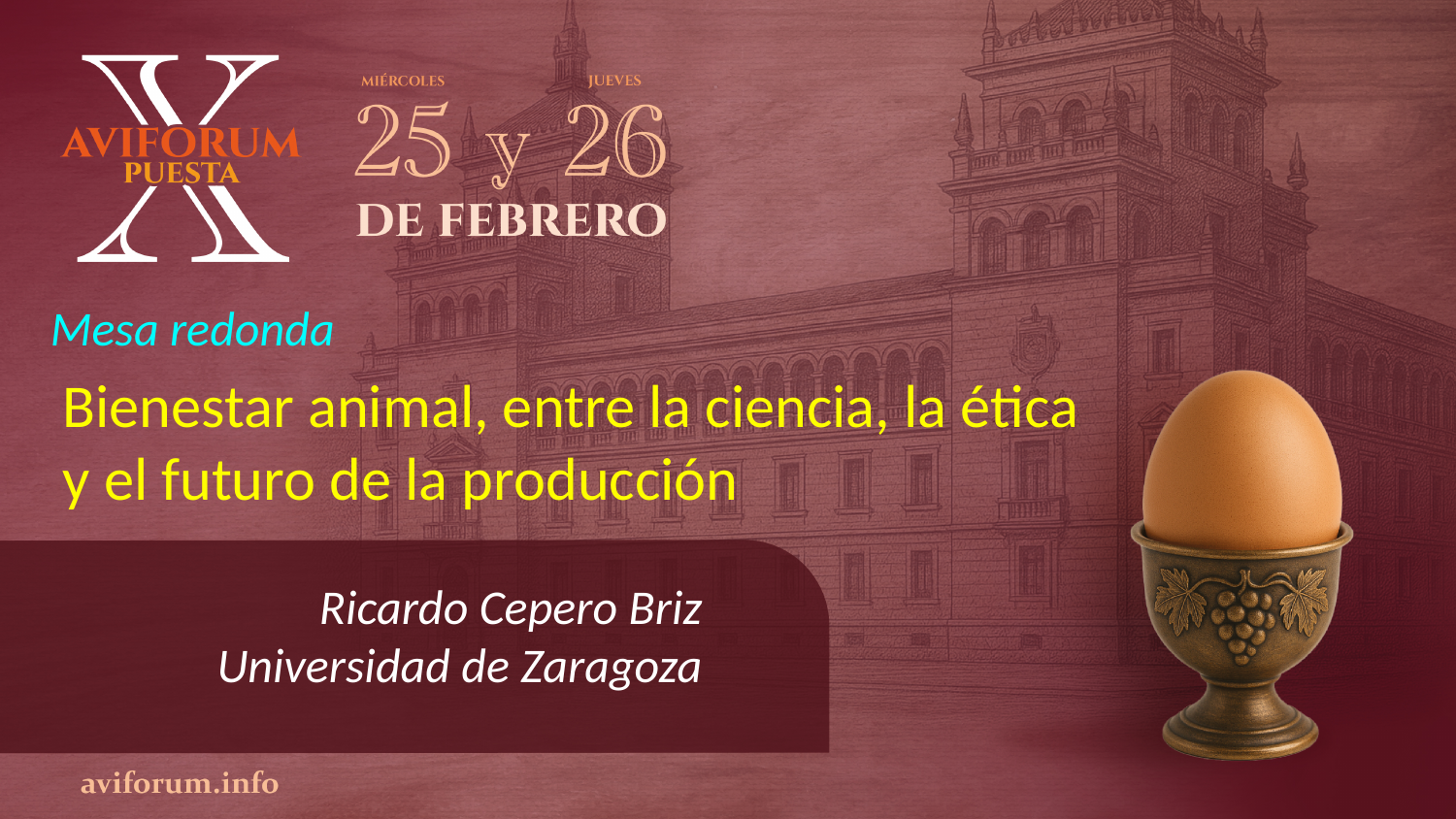

# Mesa redonda
Bienestar animal, entre la ciencia, la ética y el futuro de la producción
Ricardo Cepero Briz
Universidad de Zaragoza